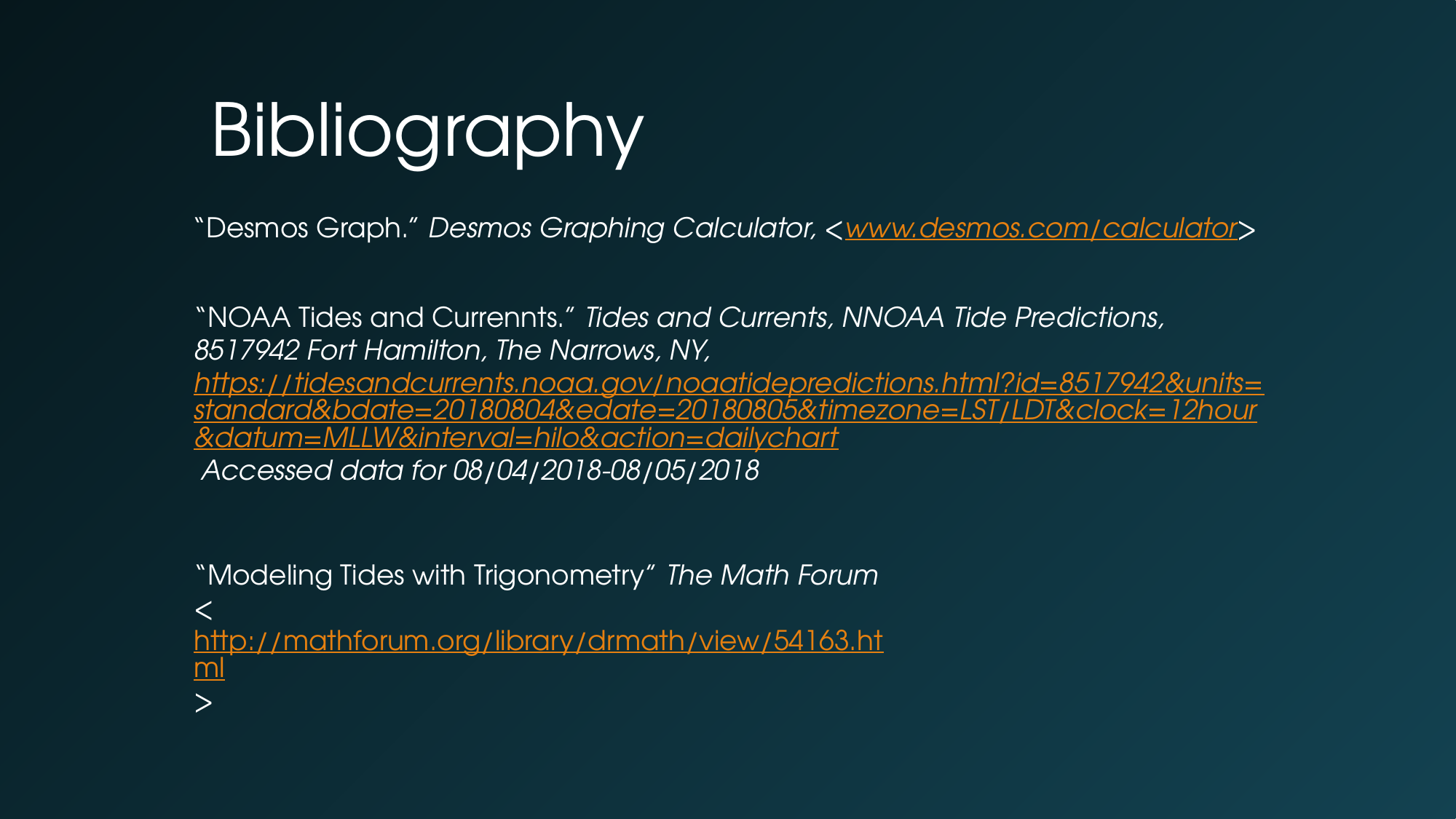

# Bibliography
“Desmos Graph.” Desmos Graphing Calculator, <www.desmos.com/calculator>

“NOAA Tides and Currennts.” Tides and Currents, NNOAA Tide Predictions, 8517942 Fort Hamilton, The Narrows, NY, https://tidesandcurrents.noaa.gov/noaatidepredictions.html?id=8517942&units=standard&bdate=20180804&edate=20180805&timezone=LST/LDT&clock=12hour&datum=MLLW&interval=hilo&action=dailychart Accessed data for 08/04/2018-08/05/2018

“Modeling Tides with Trigonometry” The Math Forum <http://mathforum.org/library/drmath/view/54163.html>